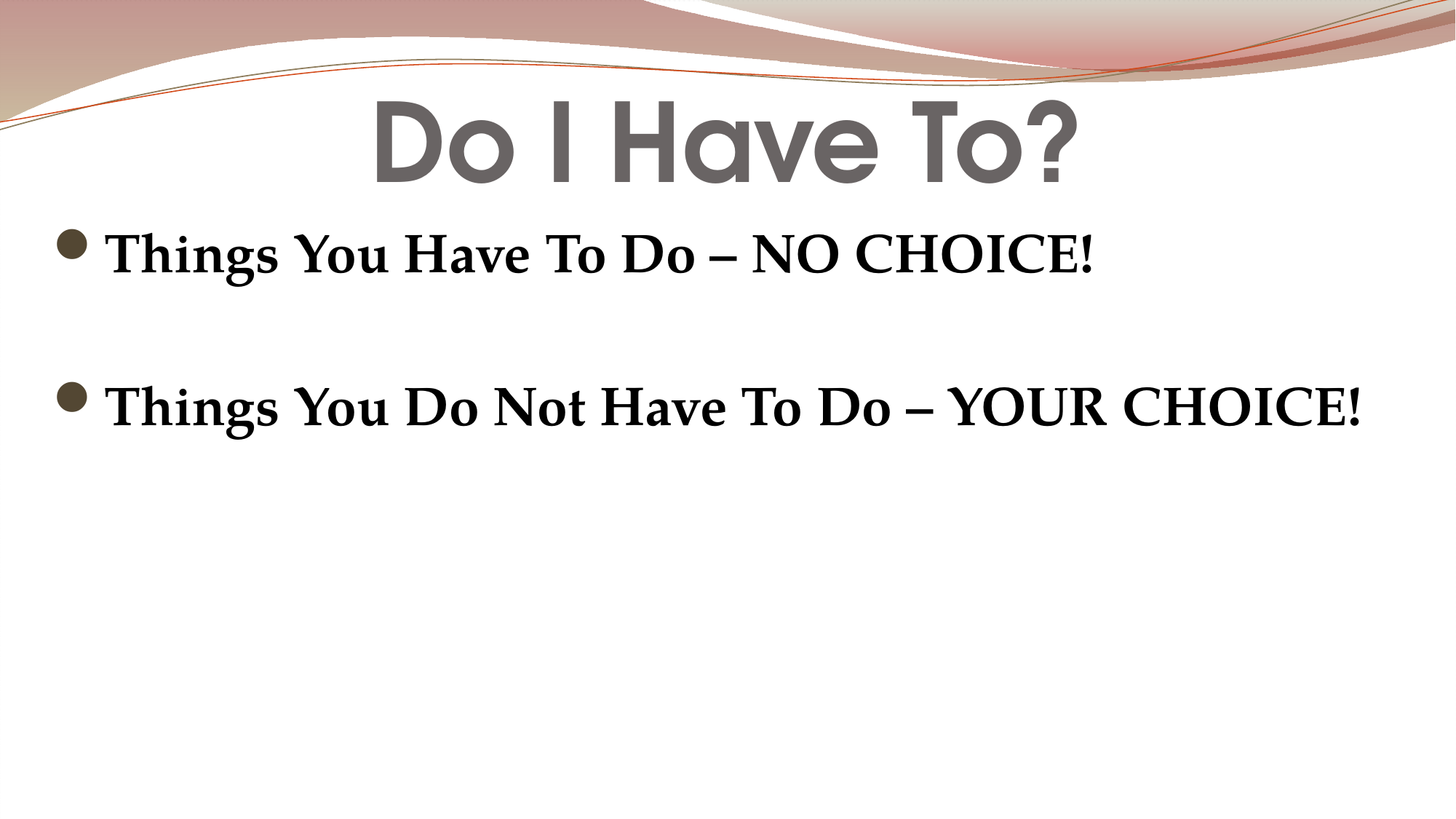

# Do I Have To?
Things You Have To Do – NO CHOICE!

Things You Do Not Have To Do – YOUR CHOICE!